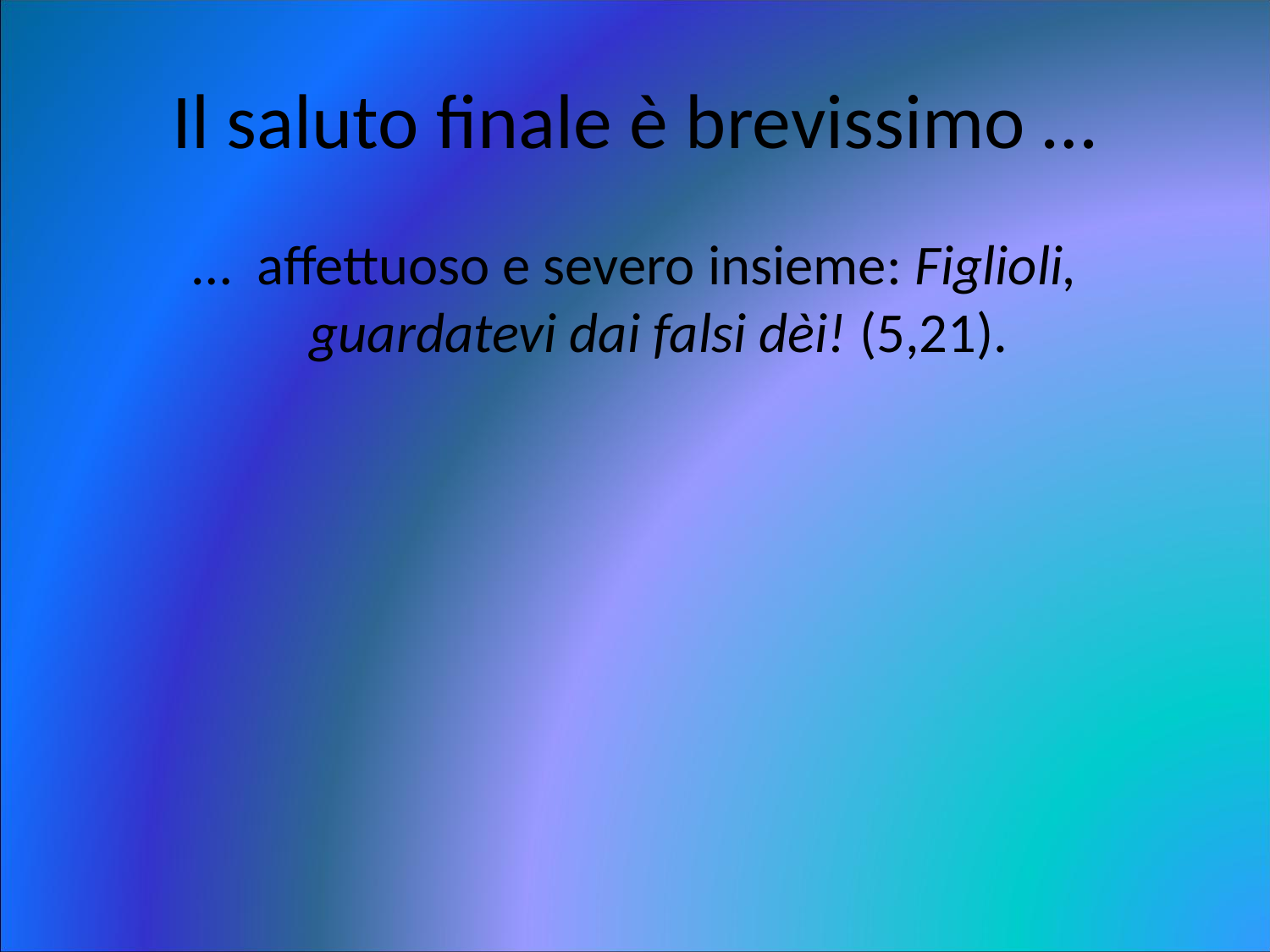

# Il saluto finale è brevissimo …
…  affettuoso e severo insieme: Figlioli, guardatevi dai falsi dèi! (5,21).